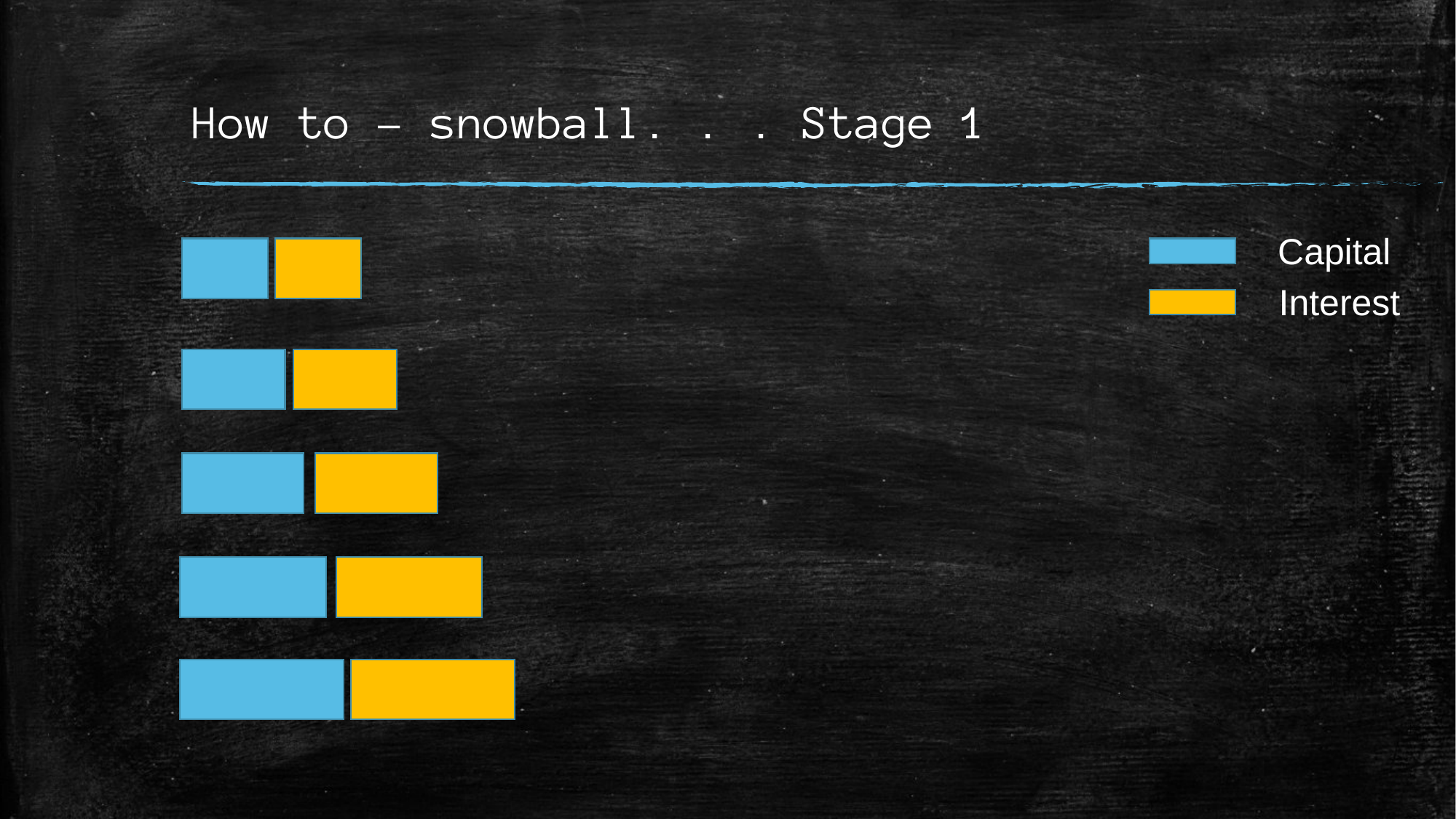

# How to – snowball. . . Stage 1

Capital

Interest